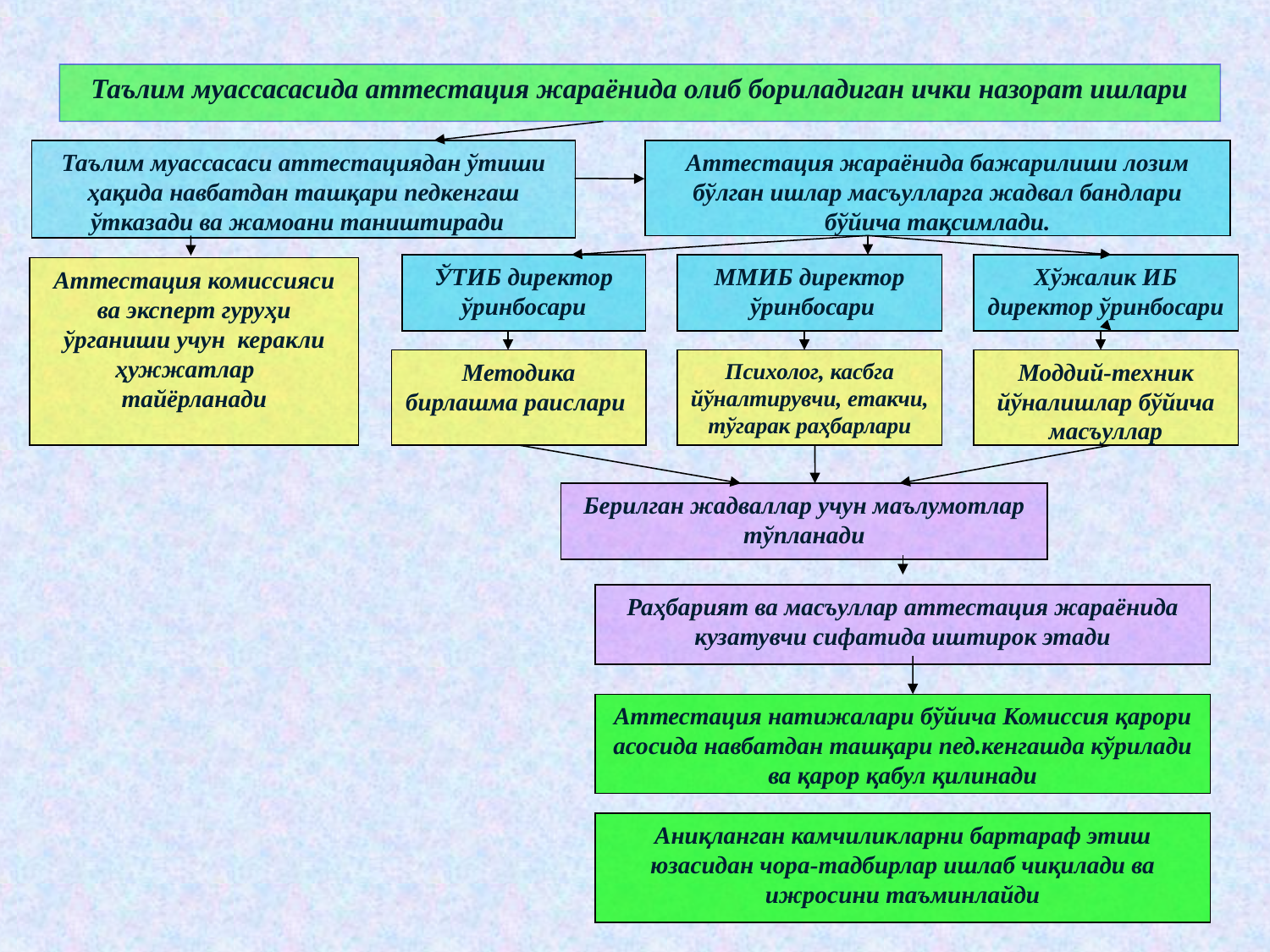

Таълим муассасасида аттестация жараёнида олиб бориладиган ички назорат ишлари

Таълим муассасаси аттестациядан ўтиши ҳақида навбатдан ташқари педкенгаш ўтказади ва жамоани таништиради
Аттестация жараёнида бажарилиши лозим бўлган ишлар масъулларга жадвал бандлари бўйича тақсимлади.

ЎТИБ директор ўринбосари
ММИБ директор
 ўринбосари
Хўжалик ИБ директор ўринбосари
Аттестация комиссияси ва эксперт гуруҳи ўрганиши учун  керакли ҳужжатлар    тайёрланади

Методика бирлашма раислари
Психолог, касбга йўналтирувчи, етакчи, тўгарак раҳбарлари

Моддий-техник йўналишлар бўйича масъуллар

Берилган жадваллар учун маълумотлар тўпланади
Раҳбарият ва масъуллар аттестация жараёнида кузатувчи сифатида иштирок этади
Аттестация натижалари бўйича Комиссия қарори асосида навбатдан ташқари пед.кенгашда кўрилади ва қарор қабул қилинади
Аниқланган камчиликларни бартараф этиш юзасидан чора-тадбирлар ишлаб чиқилади ва ижросини таъминлайди